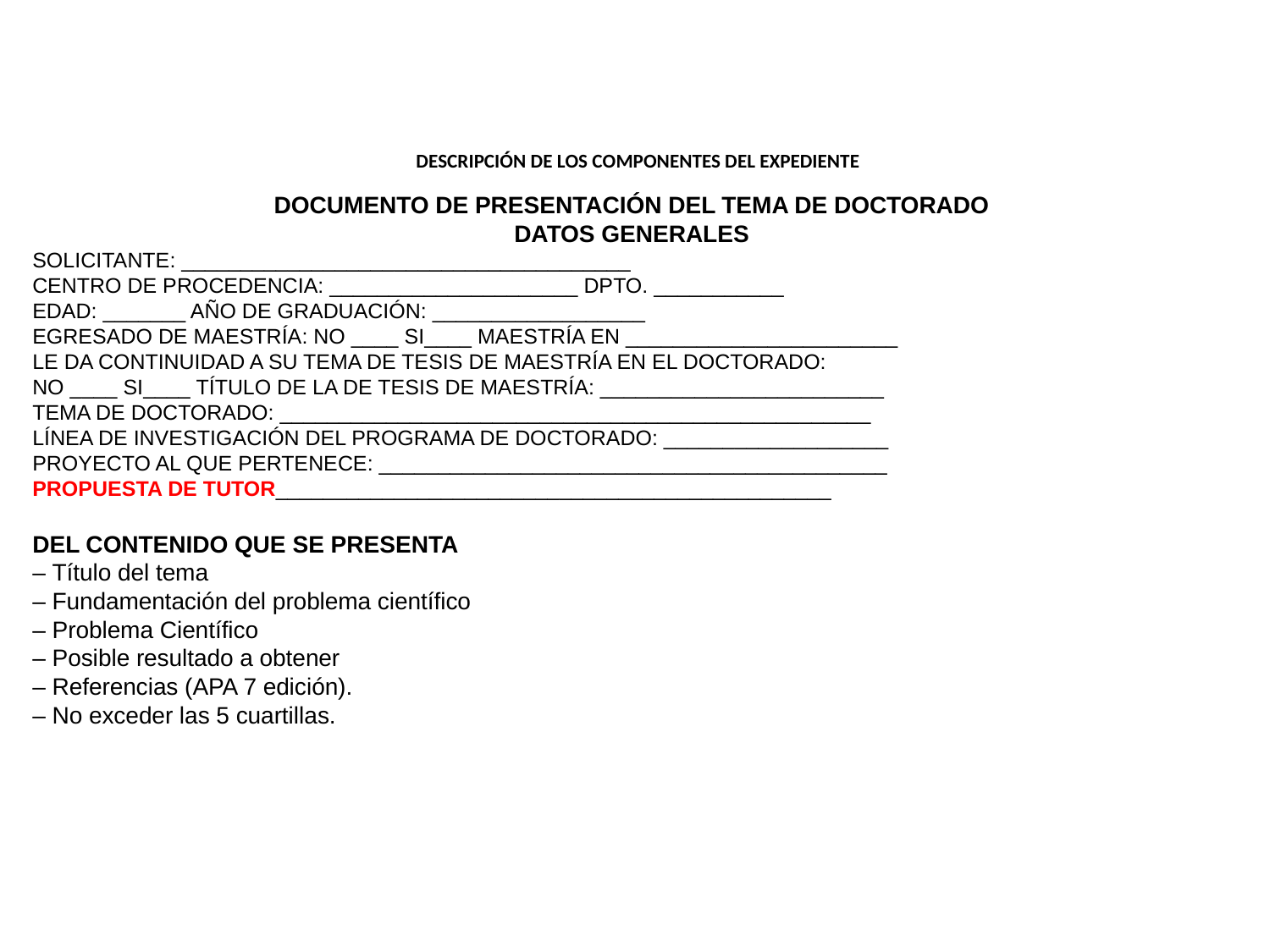

# DESCRIPCIÓN DE LOS COMPONENTES DEL EXPEDIENTE
DOCUMENTO DE PRESENTACIÓN DEL TEMA DE DOCTORADO
DATOS GENERALES
SOLICITANTE: ______________________________________
CENTRO DE PROCEDENCIA: _____________________ DPTO. ___________
EDAD: _______ AÑO DE GRADUACIÓN: __________________
EGRESADO DE MAESTRÍA: NO ____ SI____ MAESTRÍA EN _______________________
LE DA CONTINUIDAD A SU TEMA DE TESIS DE MAESTRÍA EN EL DOCTORADO:
NO ____ SI____ TÍTULO DE LA DE TESIS DE MAESTRÍA: ________________________
TEMA DE DOCTORADO: __________________________________________________
LÍNEA DE INVESTIGACIÓN DEL PROGRAMA DE DOCTORADO: ___________________
PROYECTO AL QUE PERTENECE: ___________________________________________
PROPUESTA DE TUTOR_______________________________________________

DEL CONTENIDO QUE SE PRESENTA
– Título del tema
– Fundamentación del problema científico
– Problema Científico
– Posible resultado a obtener
– Referencias (APA 7 edición).
– No exceder las 5 cuartillas.